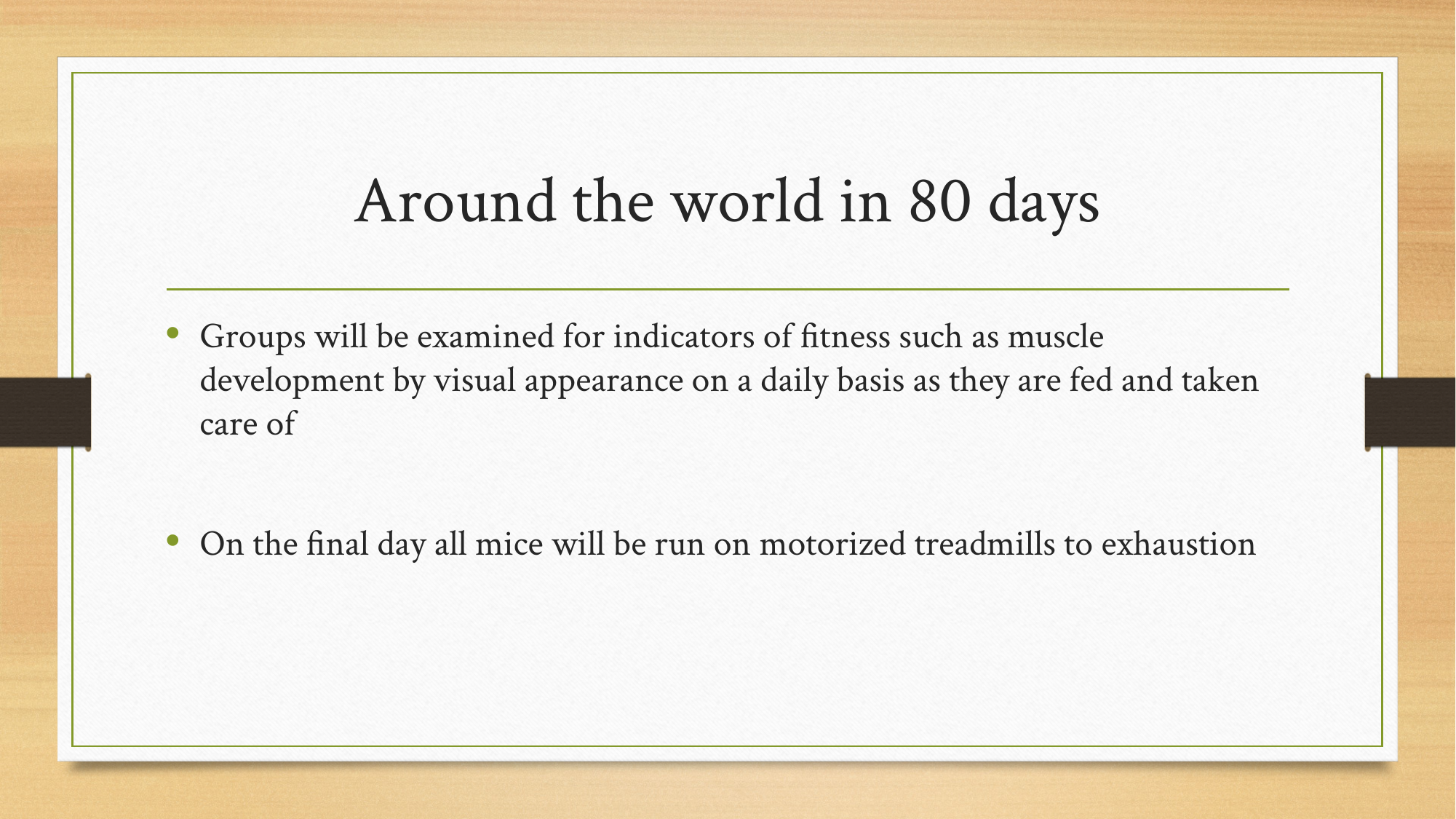

# Around the world in 80 days
Groups will be examined for indicators of fitness such as muscle development by visual appearance on a daily basis as they are fed and taken care of

On the final day all mice will be run on motorized treadmills to exhaustion